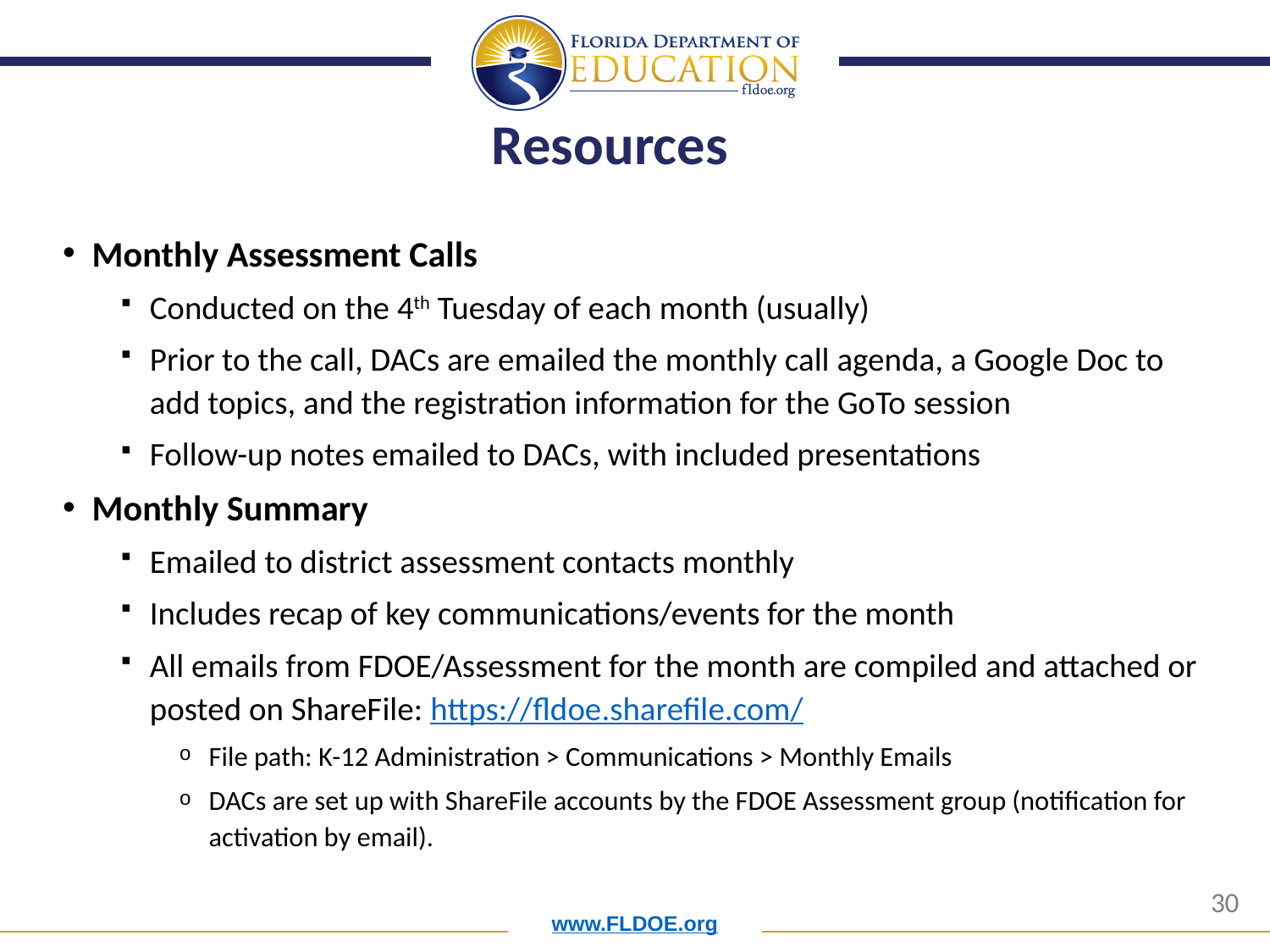

# Resources
Monthly Assessment Calls
Conducted on the 4th Tuesday of each month (usually)
Prior to the call, DACs are emailed the monthly call agenda, a Google Doc to add topics, and the registration information for the GoTo session
Follow-up notes emailed to DACs, with included presentations
Monthly Summary
Emailed to district assessment contacts monthly
Includes recap of key communications/events for the month
All emails from FDOE/Assessment for the month are compiled and attached or posted on ShareFile: https://fldoe.sharefile.com/
File path: K-12 Administration > Communications > Monthly Emails
DACs are set up with ShareFile accounts by the FDOE Assessment group (notification for activation by email).